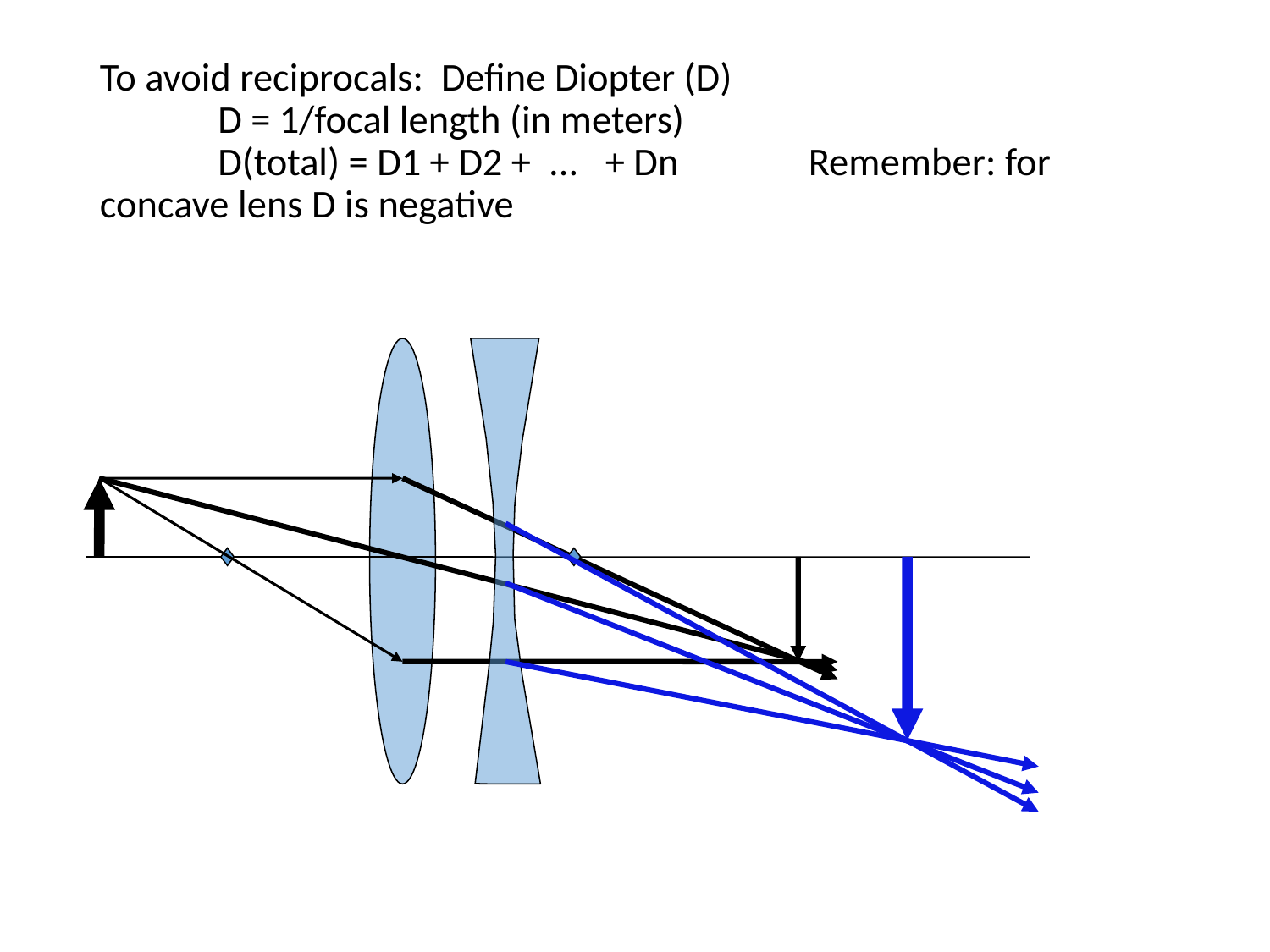

To avoid reciprocals:  Define Diopter (D)
	D = 1/focal length (in meters)
	D(total) = D1 + D2 +  ...   + Dn 			Remember: for concave lens D is negative